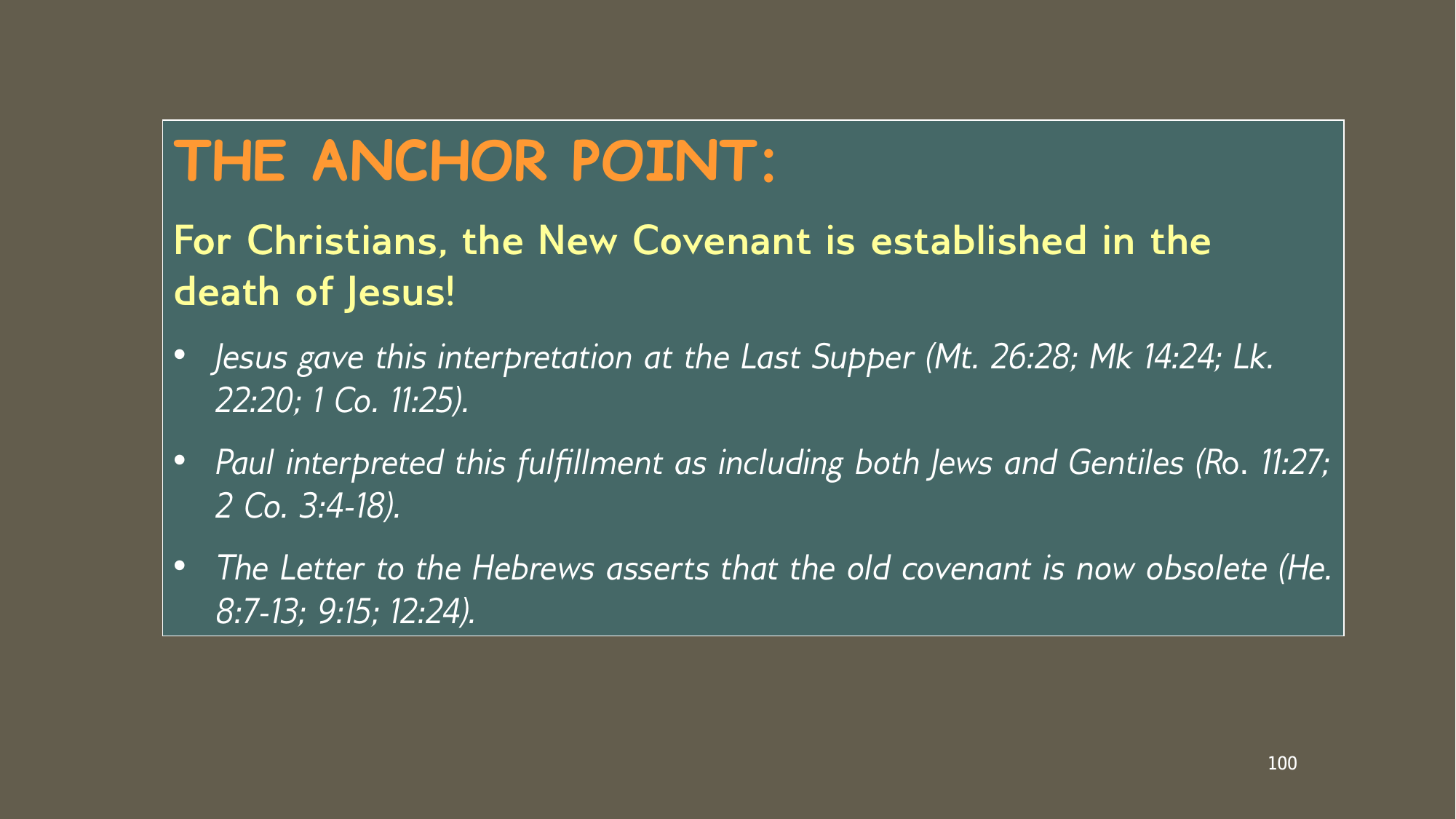

THE ANCHOR POINT:
For Christians, the New Covenant is established in the death of Jesus!
Jesus gave this interpretation at the Last Supper (Mt. 26:28; Mk 14:24; Lk. 22:20; 1 Co. 11:25).
Paul interpreted this fulfillment as including both Jews and Gentiles (Ro. 11:27; 2 Co. 3:4-18).
The Letter to the Hebrews asserts that the old covenant is now obsolete (He. 8:7-13; 9:15; 12:24).
100